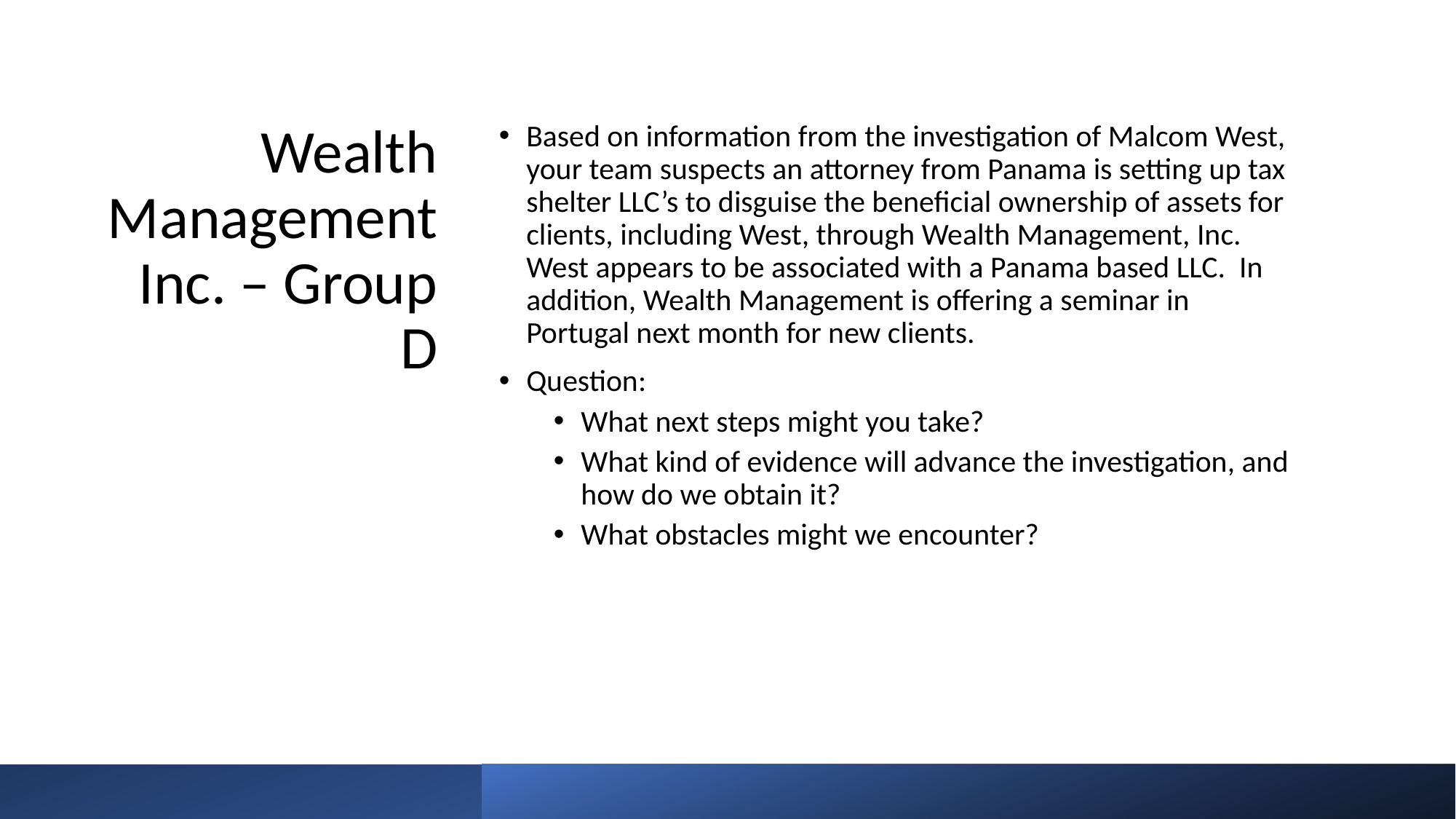

# Wealth Management Inc. – Group D
Based on information from the investigation of Malcom West, your team suspects an attorney from Panama is setting up tax shelter LLC’s to disguise the beneficial ownership of assets for clients, including West, through Wealth Management, Inc.  West appears to be associated with a Panama based LLC.  In addition, Wealth Management is offering a seminar in Portugal next month for new clients.
Question:
What next steps might you take?
What kind of evidence will advance the investigation, and how do we obtain it?
What obstacles might we encounter?